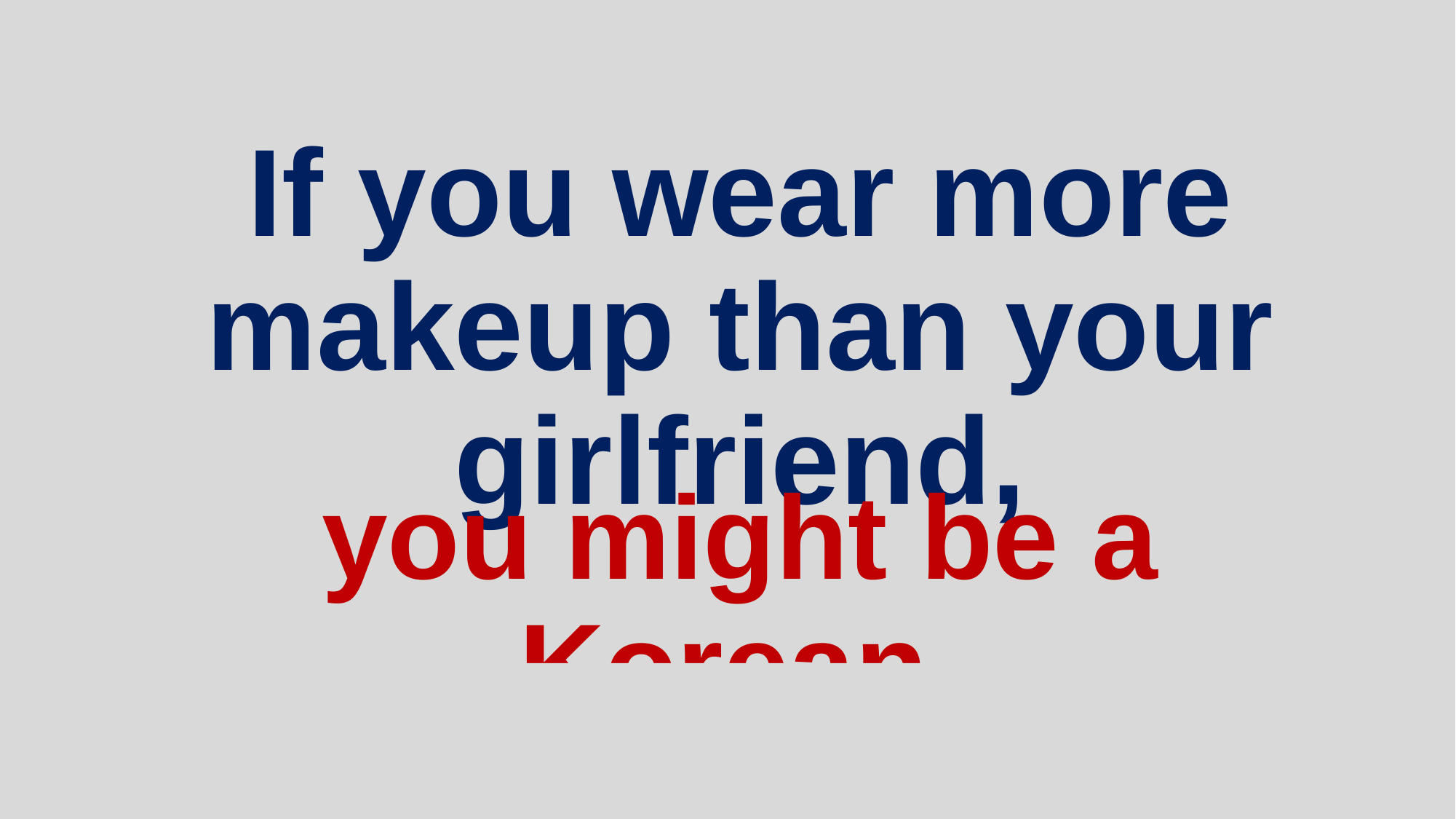

# If you wear more makeup than your girlfriend,
you might be a Korean